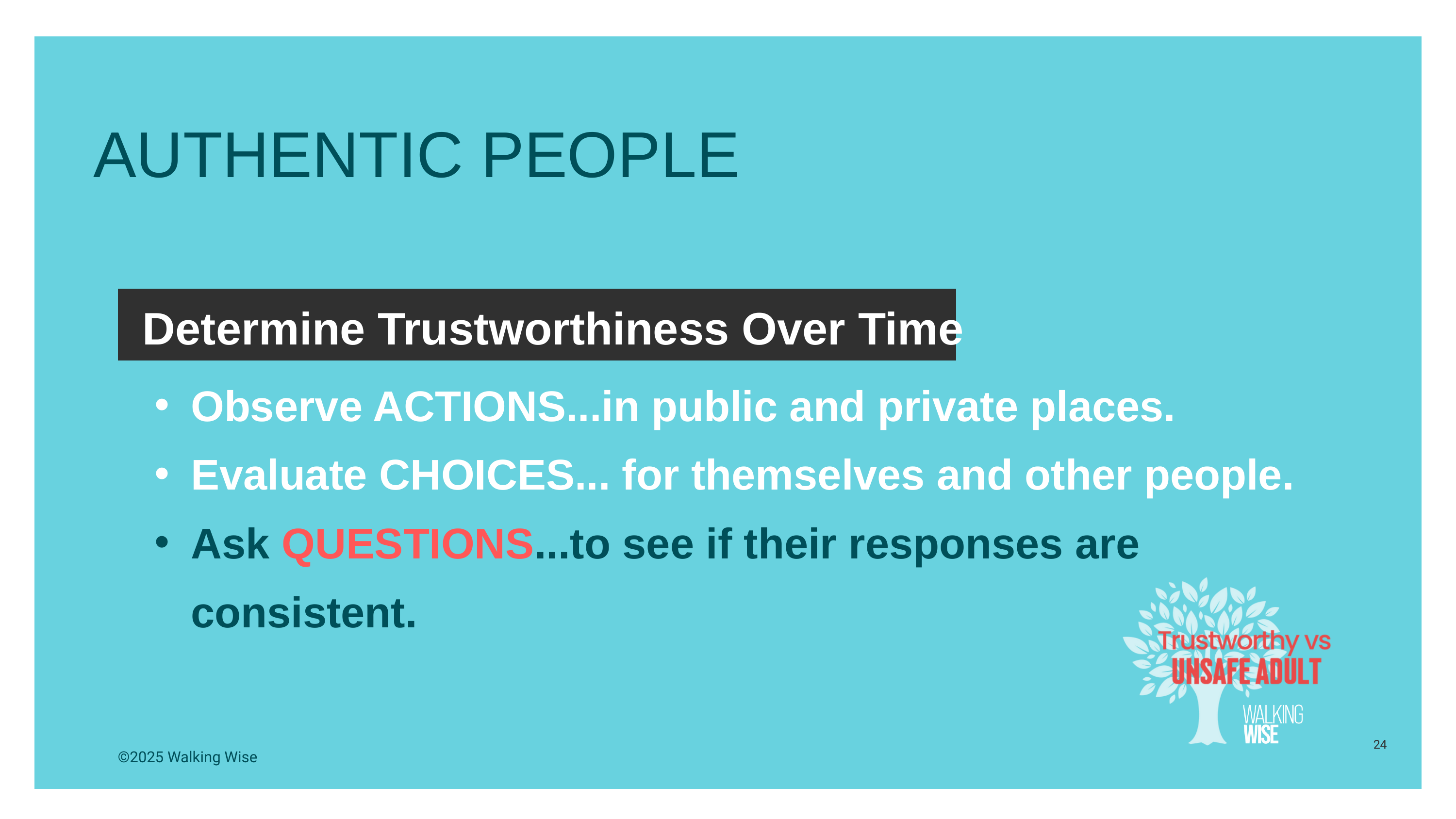

AUTHENTIC PEOPLE

Determine Trustworthiness Over Time
Observe ACTIONS...in public and private places.
Evaluate CHOICES... for themselves and other people.
Ask QUESTIONS...to see if their responses are consistent.

24
©2025 Walking Wise